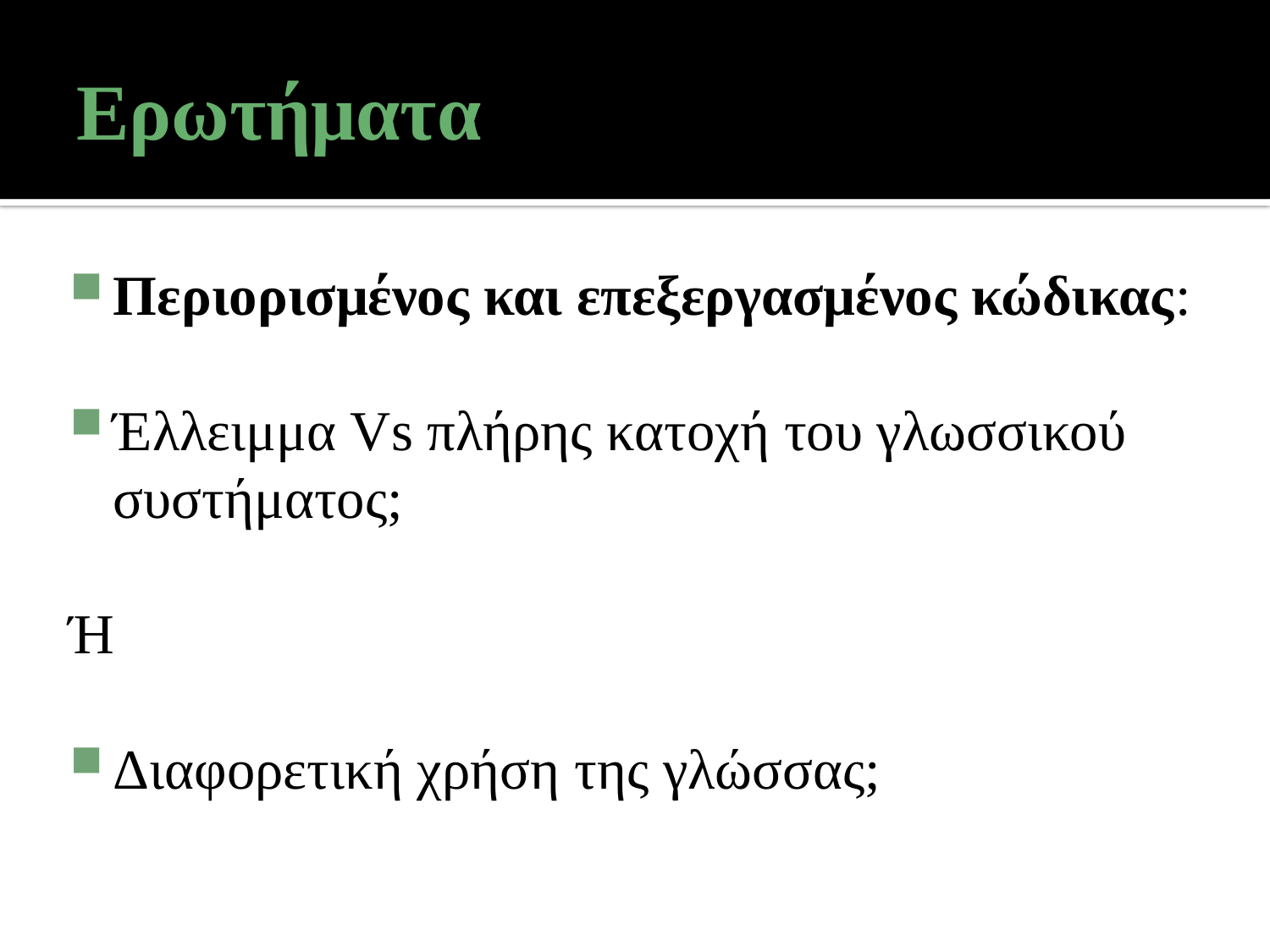

# Ερωτήματα
Περιορισμένος και επεξεργασμένος κώδικας:

Έλλειμμα Vs πλήρης κατοχή του γλωσσικού συστήματος;

Ή

Διαφορετική χρήση της γλώσσας;